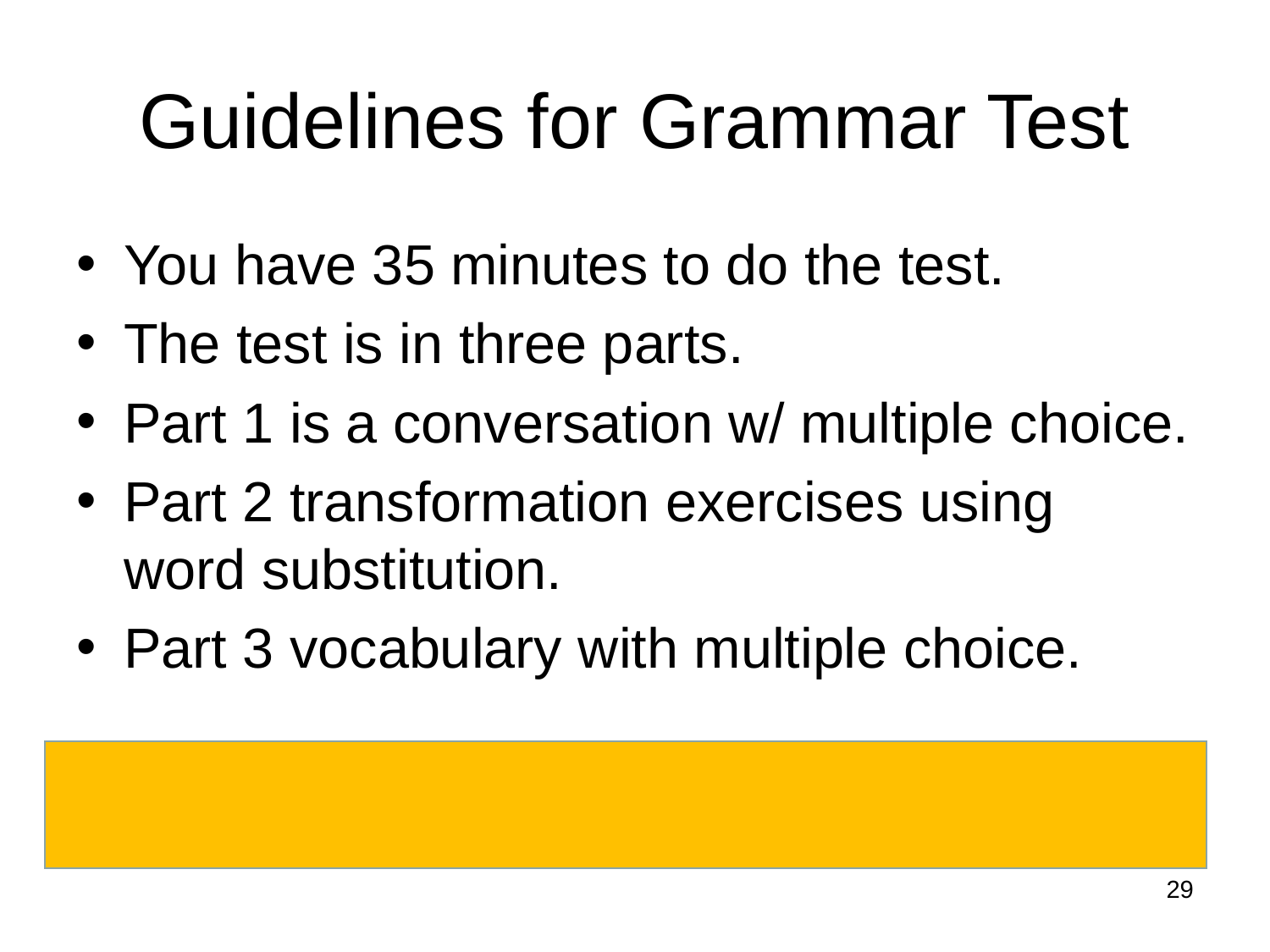

# Guidelines for Grammar Test
You have 35 minutes to do the test.
The test is in three parts.
Part 1 is a conversation w/ multiple choice.
Part 2 transformation exercises using  word substitution.
Part 3 vocabulary with multiple choice.

29